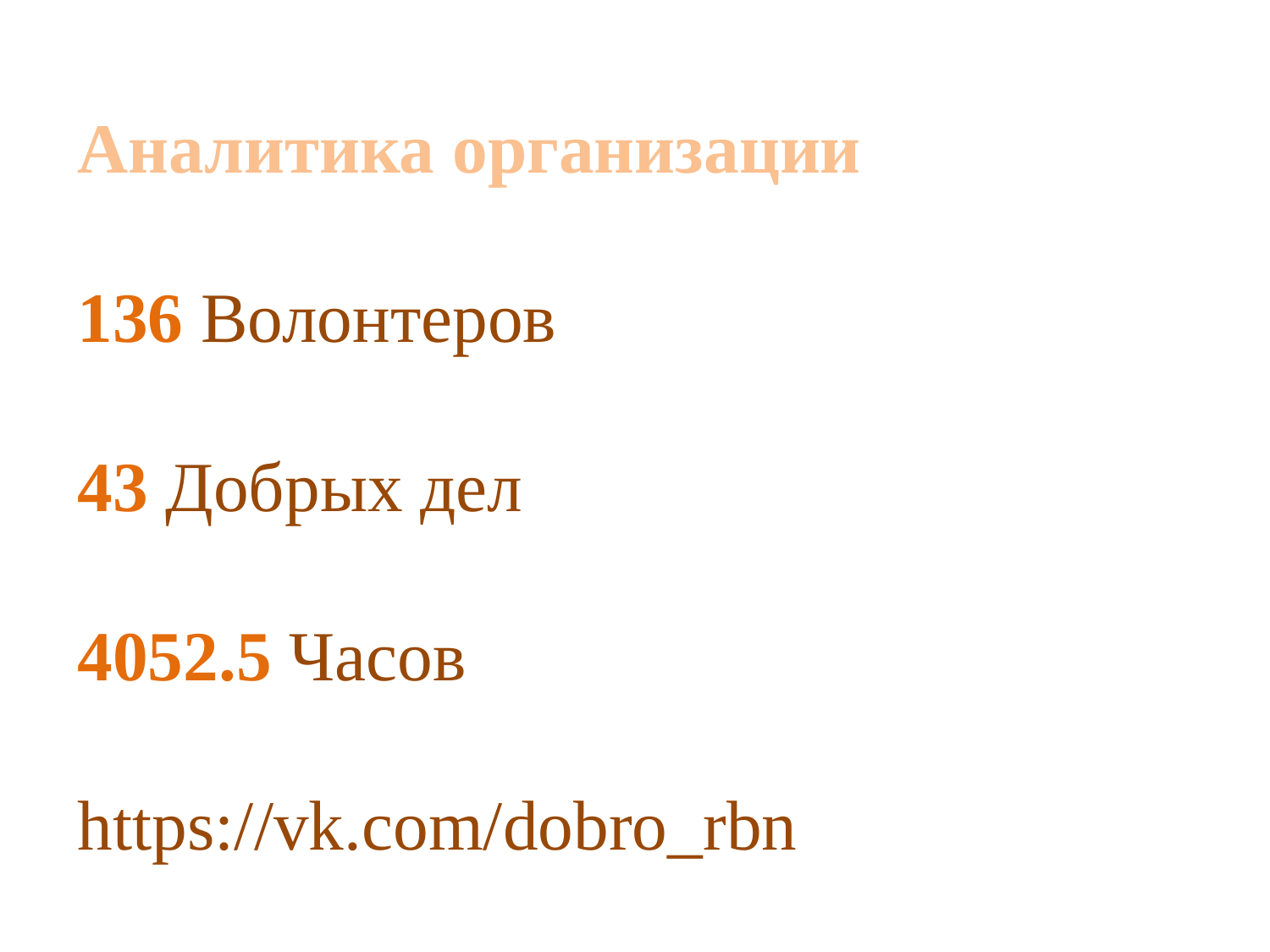

Аналитика организации

136 Волонтеров

43 Добрых дел

4052.5 Часов

https://vk.com/dobro_rbn